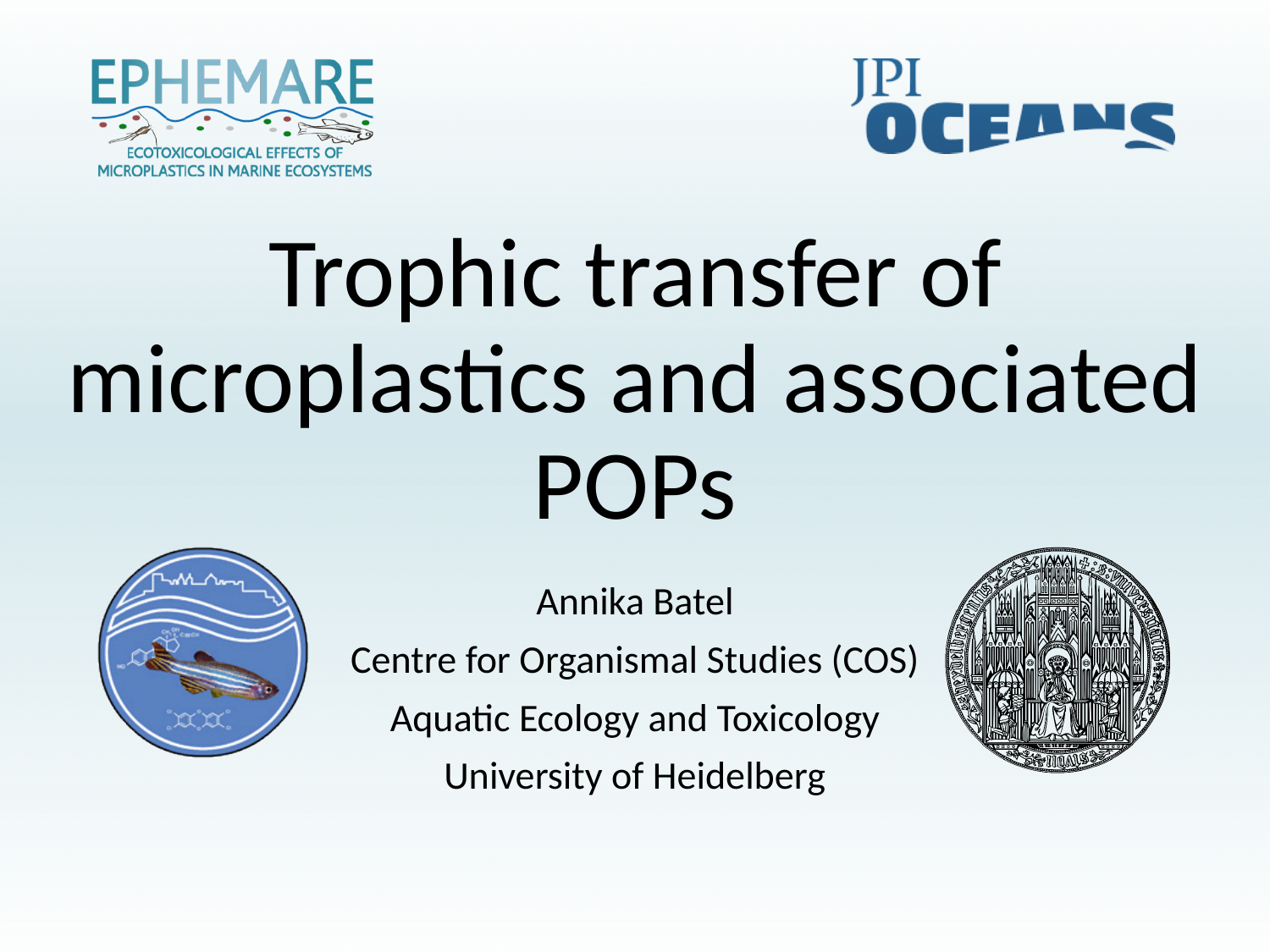

# Trophic transfer of microplastics and associated POPs
Annika Batel
Centre for Organismal Studies (COS)
Aquatic Ecology and Toxicology
University of Heidelberg